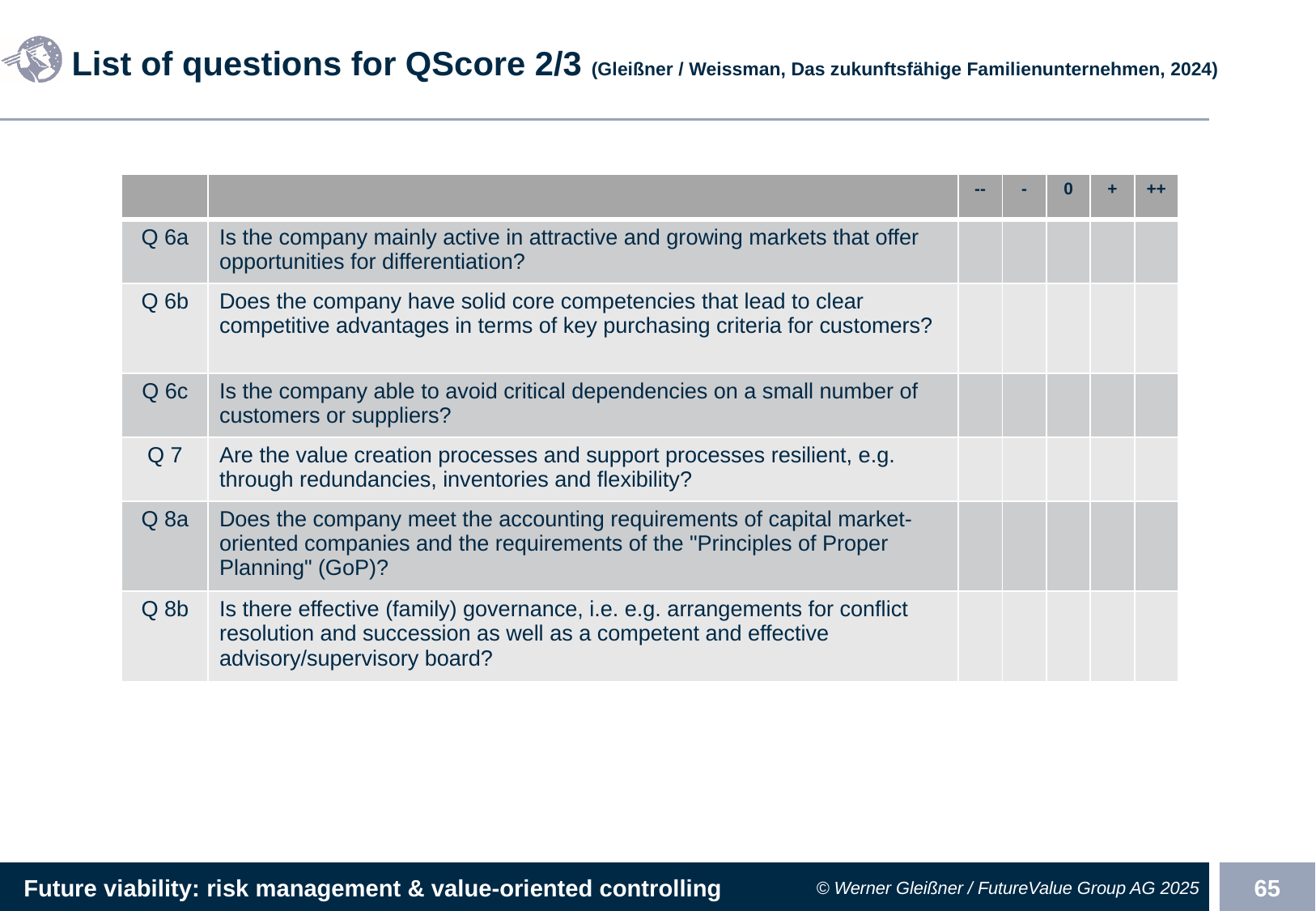

List of questions for QScore 2/3 (Gleißner / Weissman, Das zukunftsfähige Familienunternehmen, 2024)

|  |  | -- | - | 0 | + | ++ |
| --- | --- | --- | --- | --- | --- | --- |
| Q 6a | Is the company mainly active in attractive and growing markets that offer opportunities for differentiation? |  |  |  |  |  |
| Q 6b | Does the company have solid core competencies that lead to clear competitive advantages in terms of key purchasing criteria for customers? |  |  |  |  |  |
| Q 6c | Is the company able to avoid critical dependencies on a small number of customers or suppliers? |  |  |  |  |  |
| Q 7 | Are the value creation processes and support processes resilient, e.g. through redundancies, inventories and flexibility? |  |  |  |  |  |
| Q 8a | Does the company meet the accounting requirements of capital market-oriented companies and the requirements of the "Principles of Proper Planning" (GoP)? |  |  |  |  |  |
| Q 8b | Is there effective (family) governance, i.e. e.g. arrangements for conflict resolution and succession as well as a competent and effective advisory/supervisory board? |  |  |  |  |  |